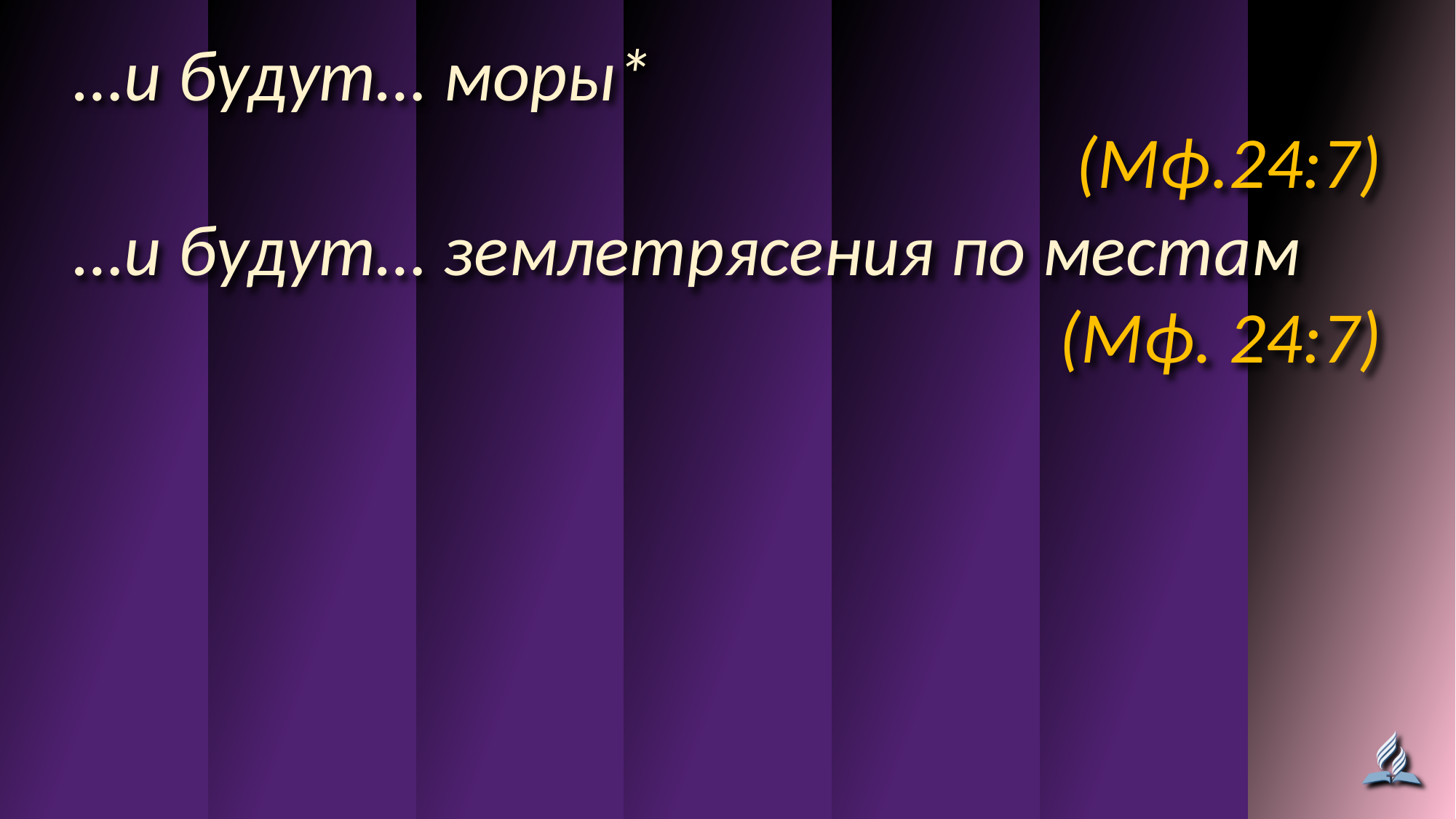

…и будут… моры*
(Мф.24:7)
…и будут… землетрясения по местам
(Мф. 24:7)